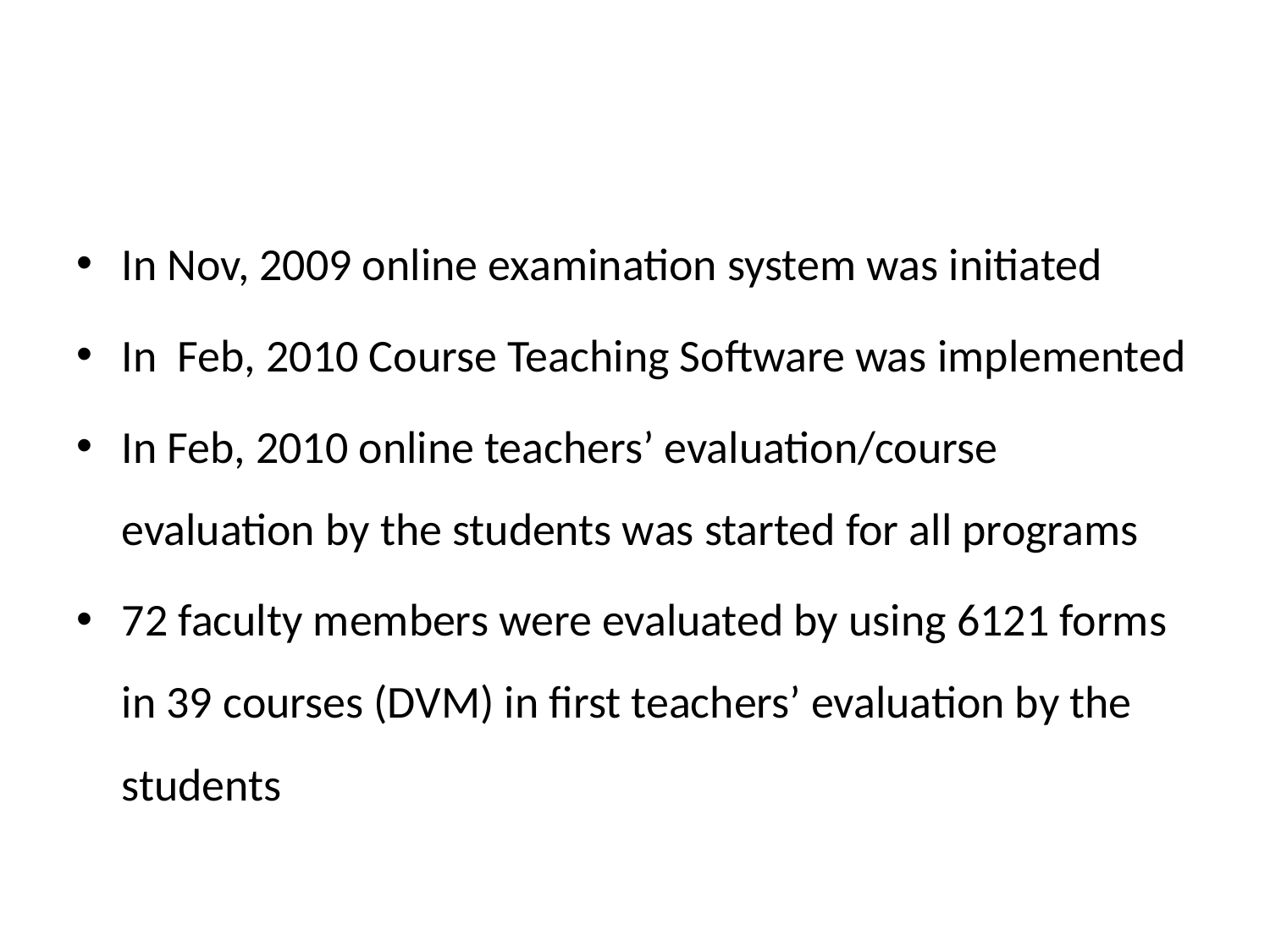

In Nov, 2009 online examination system was initiated
In  Feb, 2010 Course Teaching Software was implemented
In Feb, 2010 online teachers’ evaluation/course evaluation by the students was started for all programs
72 faculty members were evaluated by using 6121 forms in 39 courses (DVM) in first teachers’ evaluation by the students